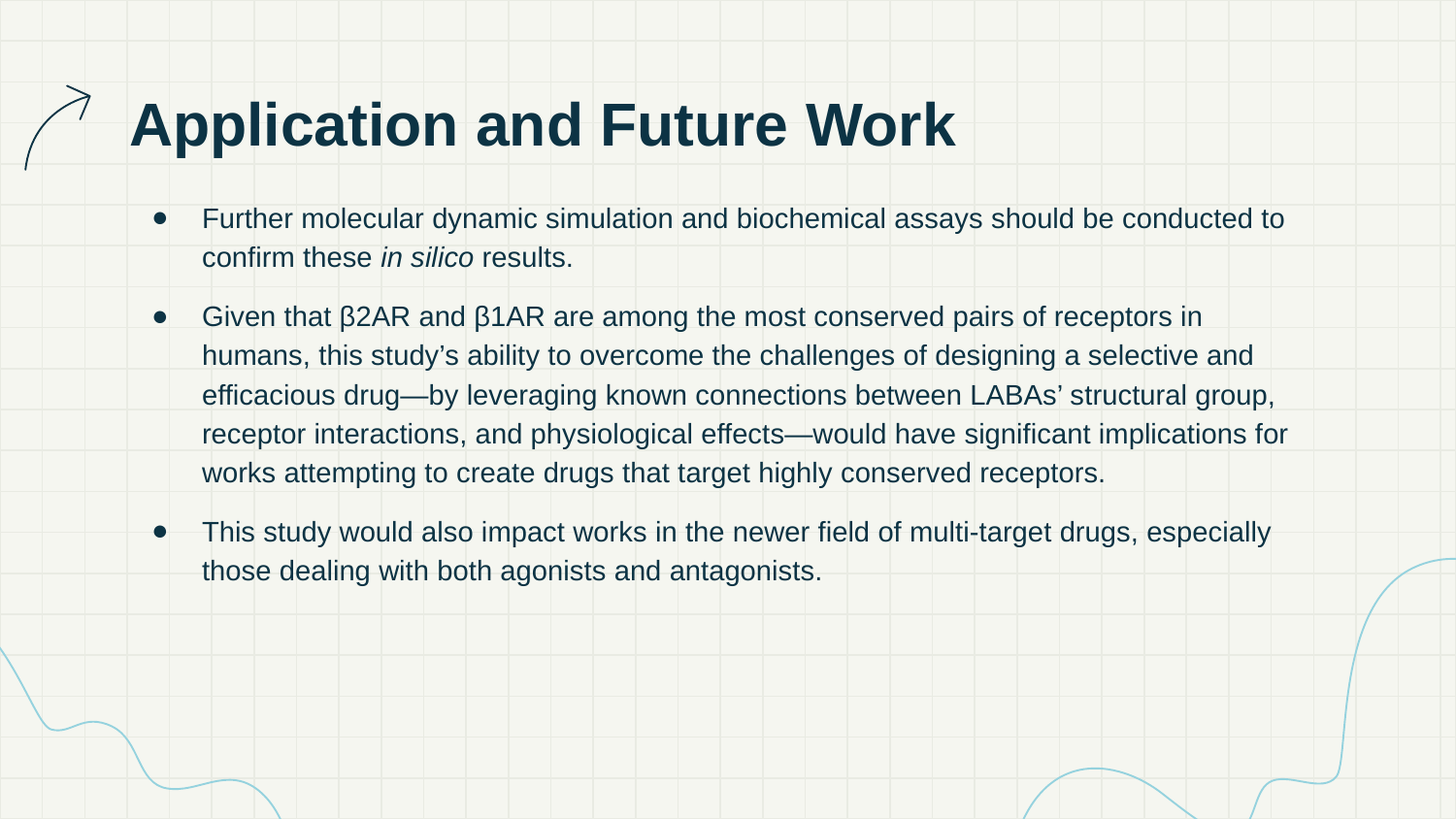

# Application and Future Work
Further molecular dynamic simulation and biochemical assays should be conducted to confirm these in silico results.
Given that β2AR and β1AR are among the most conserved pairs of receptors in humans, this study’s ability to overcome the challenges of designing a selective and efficacious drug—by leveraging known connections between LABAs’ structural group, receptor interactions, and physiological effects—would have significant implications for works attempting to create drugs that target highly conserved receptors.
This study would also impact works in the newer field of multi-target drugs, especially those dealing with both agonists and antagonists.